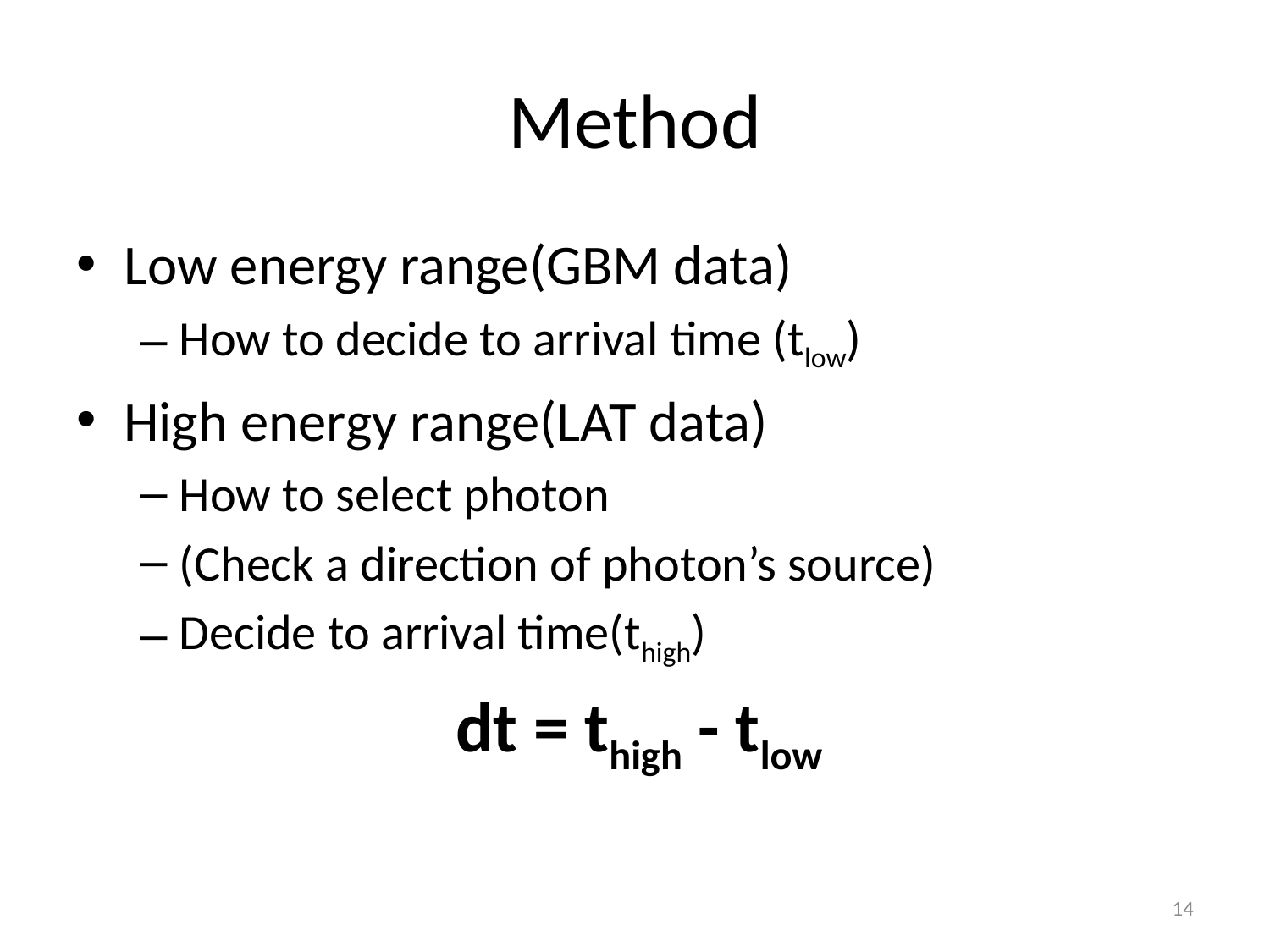

# Method
Low energy range(GBM data)
How to decide to arrival time (tlow)
High energy range(LAT data)
How to select photon
(Check a direction of photon’s source)
Decide to arrival time(thigh)
dt = thigh - tlow

14